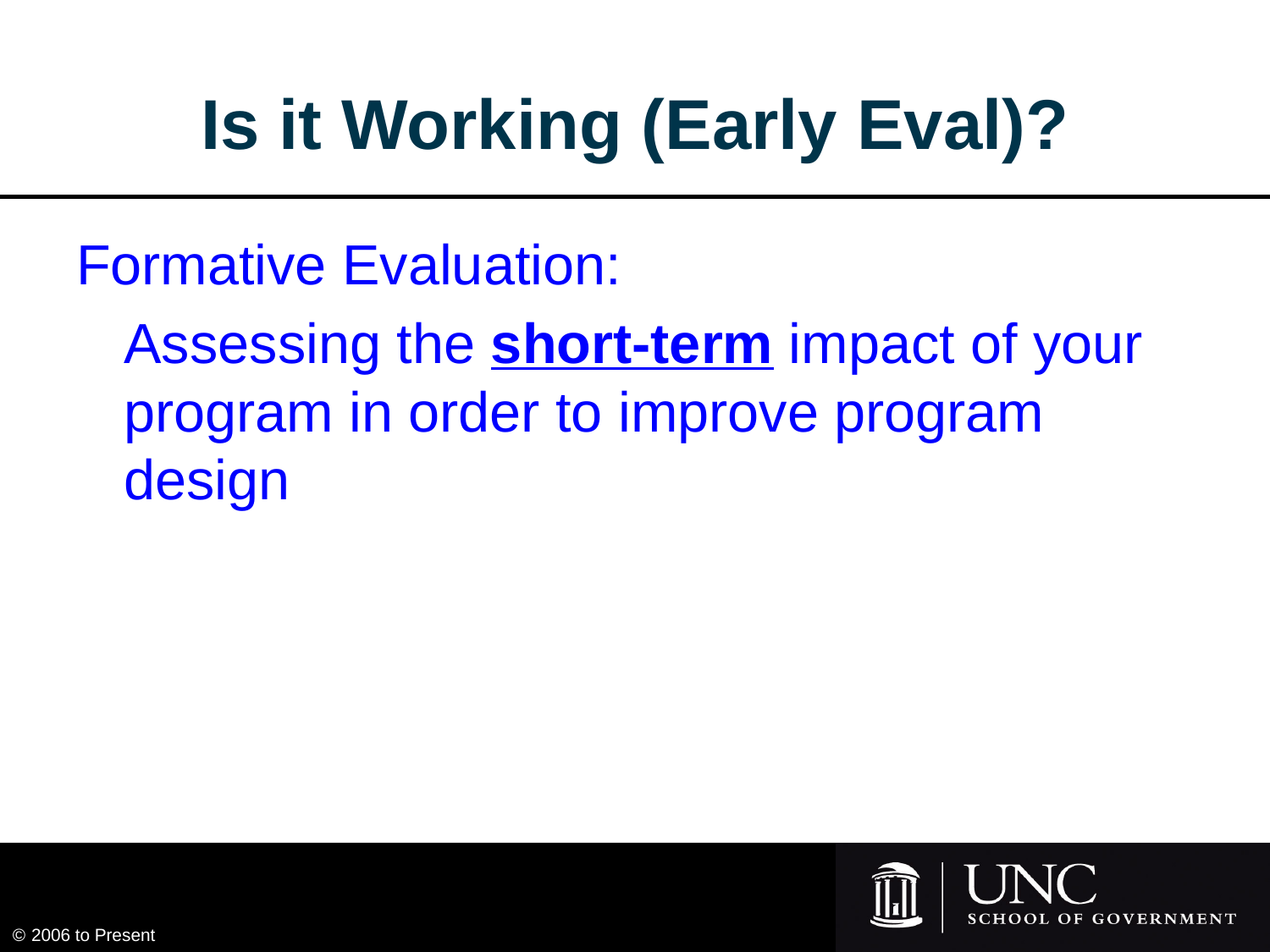

# Is it Working (Early Eval)?
Formative Evaluation:
	Assessing the short-term impact of your program in order to improve program design